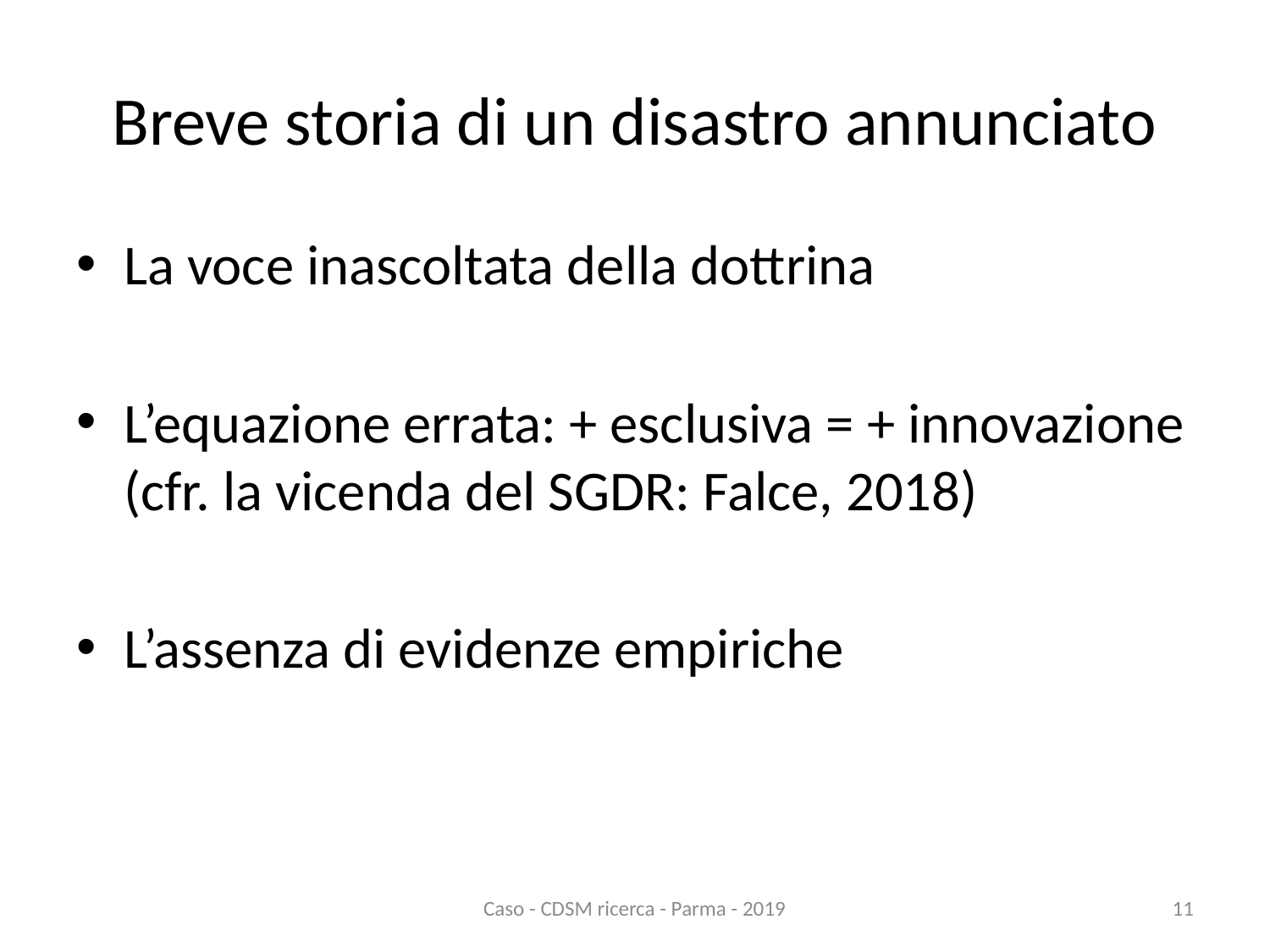

# Breve storia di un disastro annunciato
La voce inascoltata della dottrina

L’equazione errata: + esclusiva = + innovazione (cfr. la vicenda del SGDR: Falce, 2018)

L’assenza di evidenze empiriche
Caso - CDSM ricerca - Parma - 2019
11